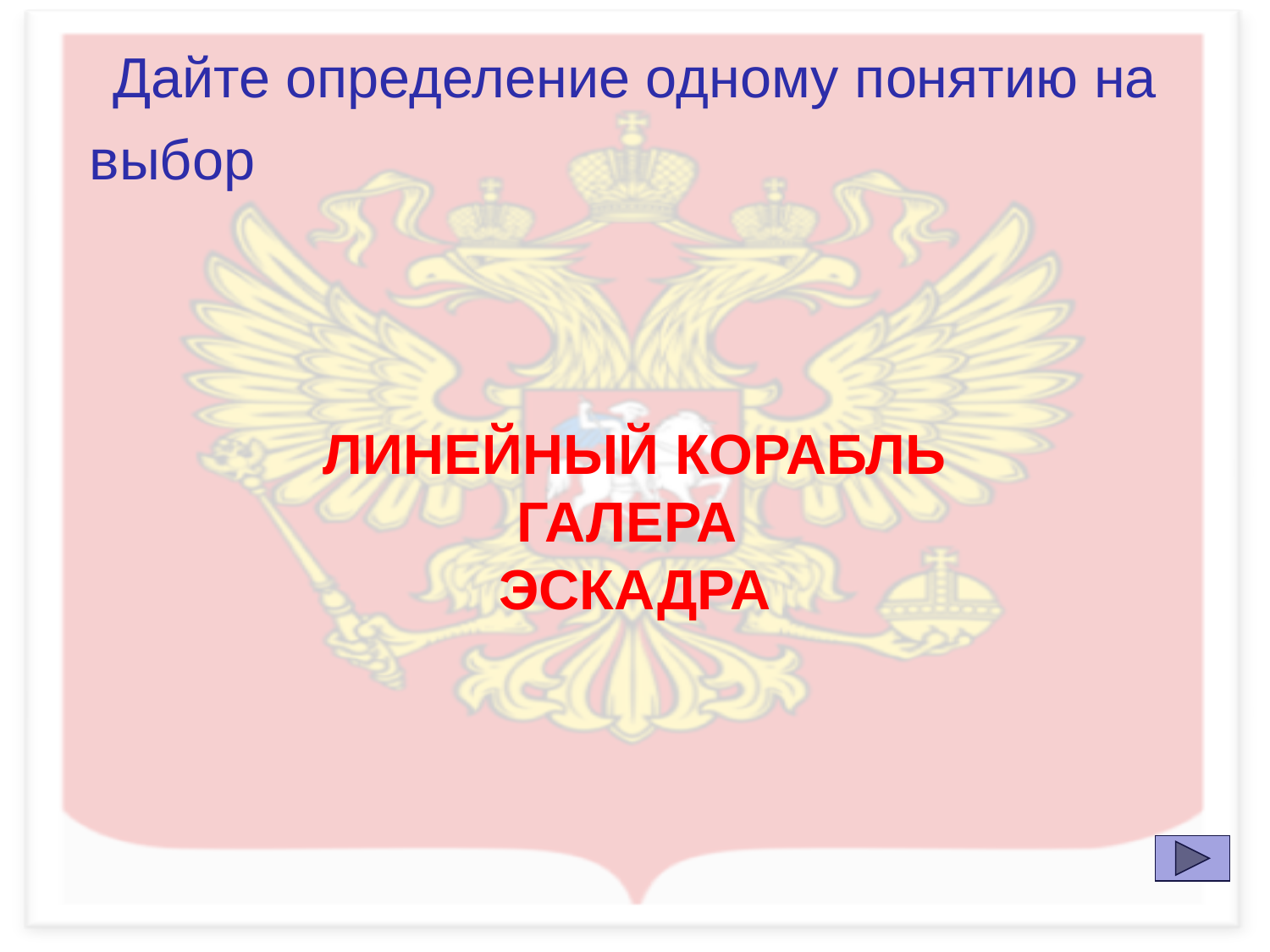

Дайте определение одному понятию на выбор
ЛИНЕЙНЫЙ КОРАБЛЬ
ГАЛЕРА
ЭСКАДРА